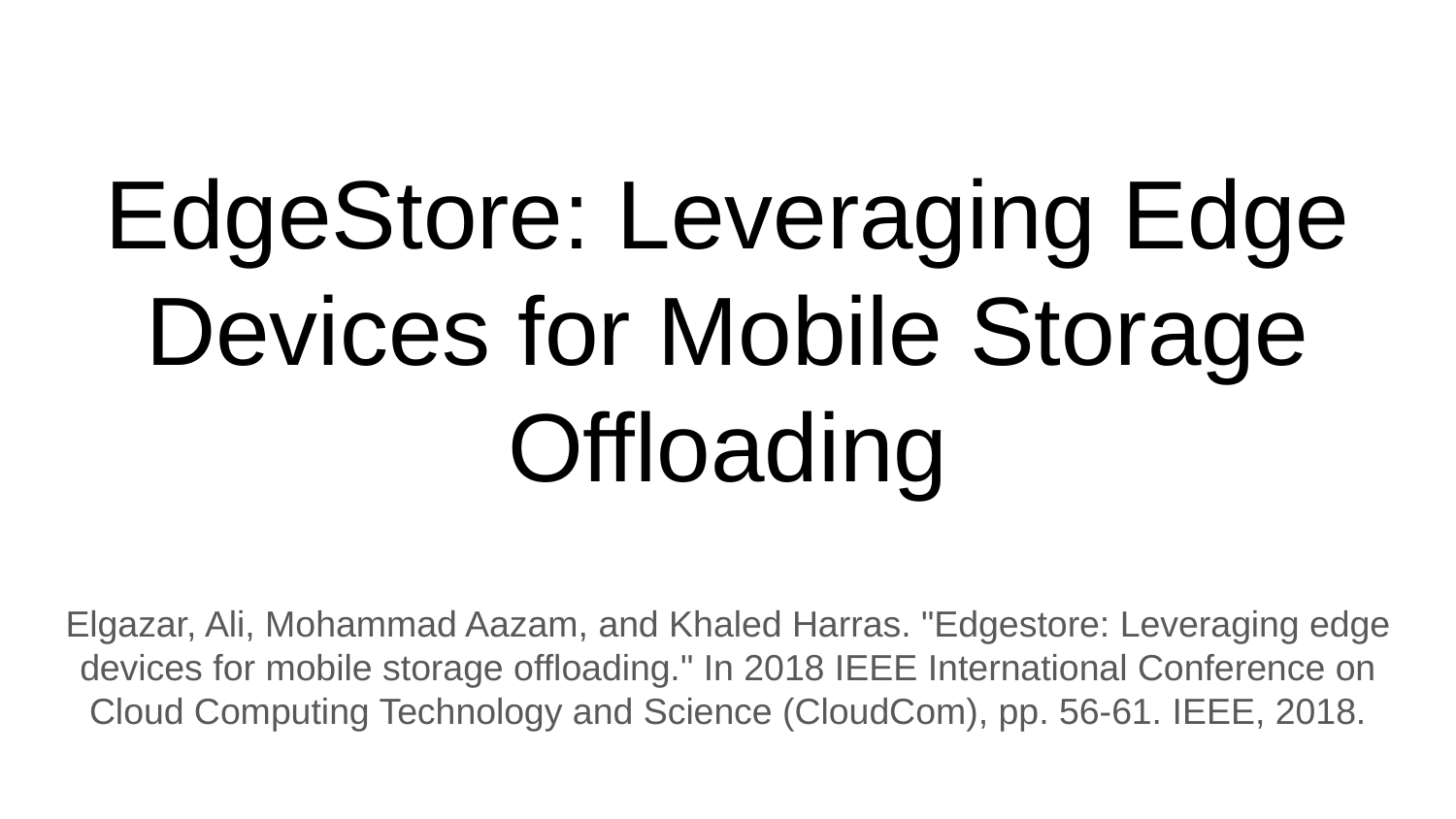

# EdgeStore: Leveraging Edge Devices for Mobile Storage Offloading
Elgazar, Ali, Mohammad Aazam, and Khaled Harras. "Edgestore: Leveraging edge devices for mobile storage offloading." In 2018 IEEE International Conference on Cloud Computing Technology and Science (CloudCom), pp. 56-61. IEEE, 2018.